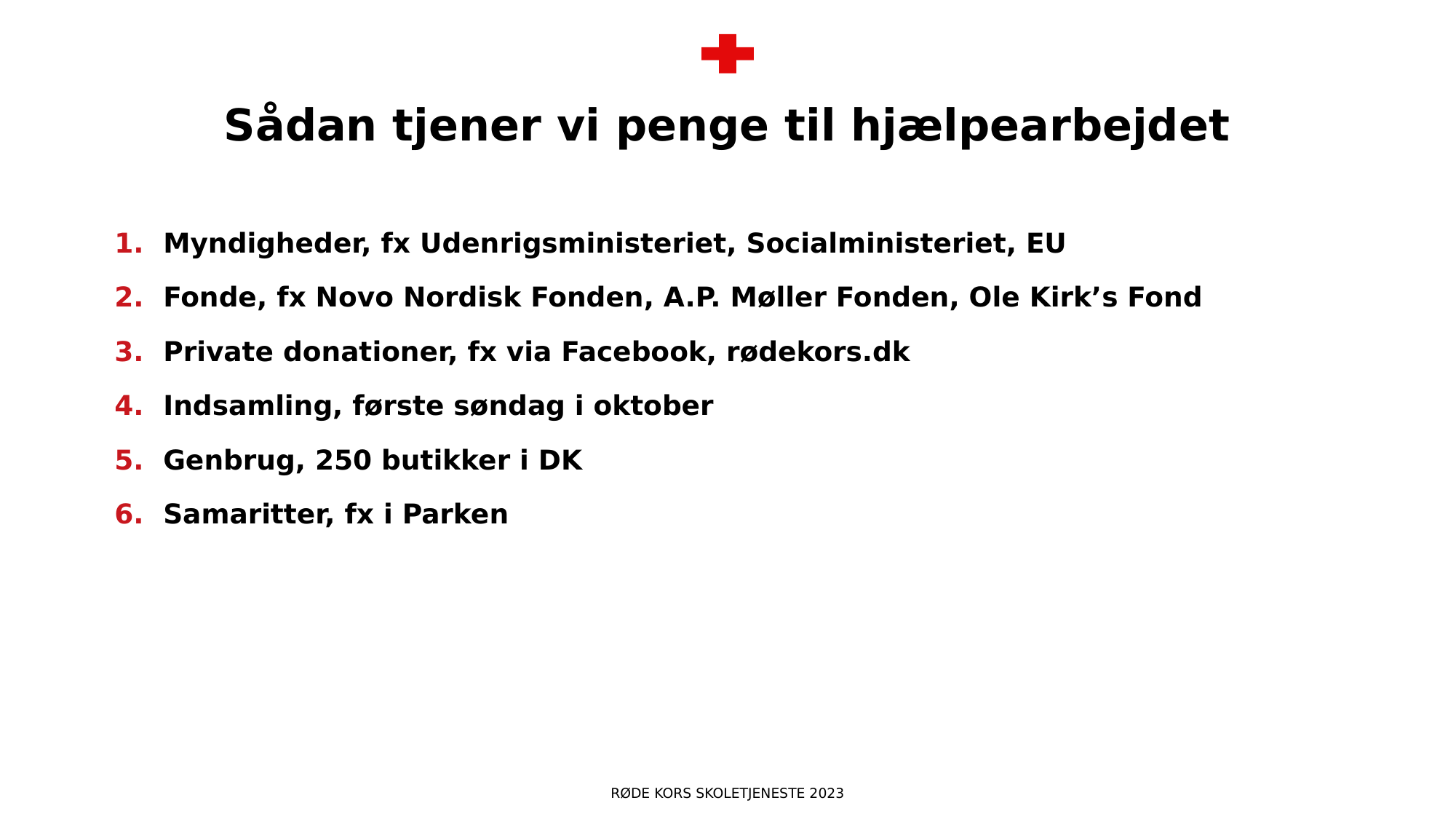

# Sådan tjener vi penge til hjælpearbejdet
Myndigheder, fx Udenrigsministeriet, Socialministeriet, EU
Fonde, fx Novo Nordisk Fonden, A.P. Møller Fonden, Ole Kirk’s Fond
Private donationer, fx via Facebook, rødekors.dk
Indsamling, første søndag i oktober
Genbrug, 250 butikker i DK
Samaritter, fx i Parken

Røde Kors Skoletjeneste 2023
05-04-2023